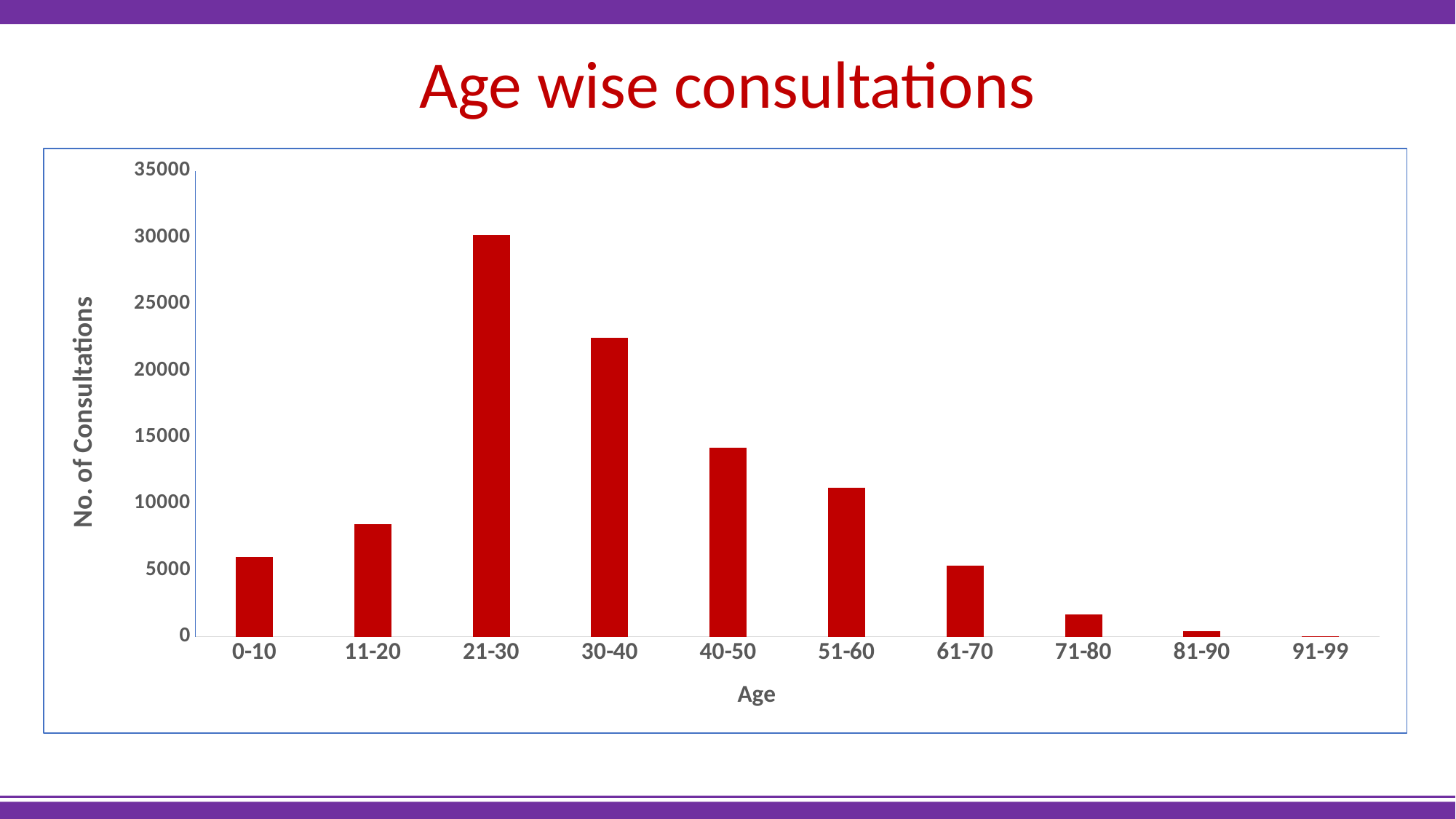

# Age wise consultations

### Chart

| Category | No. of Patients |
|---|---|
| 0-10 | 6004.0 |
| 11-20 | 8435.0 |
| 21-30 | 30156.0 |
| 30-40 | 22467.0 |
| 40-50 | 14192.0 |
| 51-60 | 11214.0 |
| 61-70 | 5357.0 |
| 71-80 | 1670.0 |
| 81-90 | 447.0 |
| 91-99 | 58.0 |